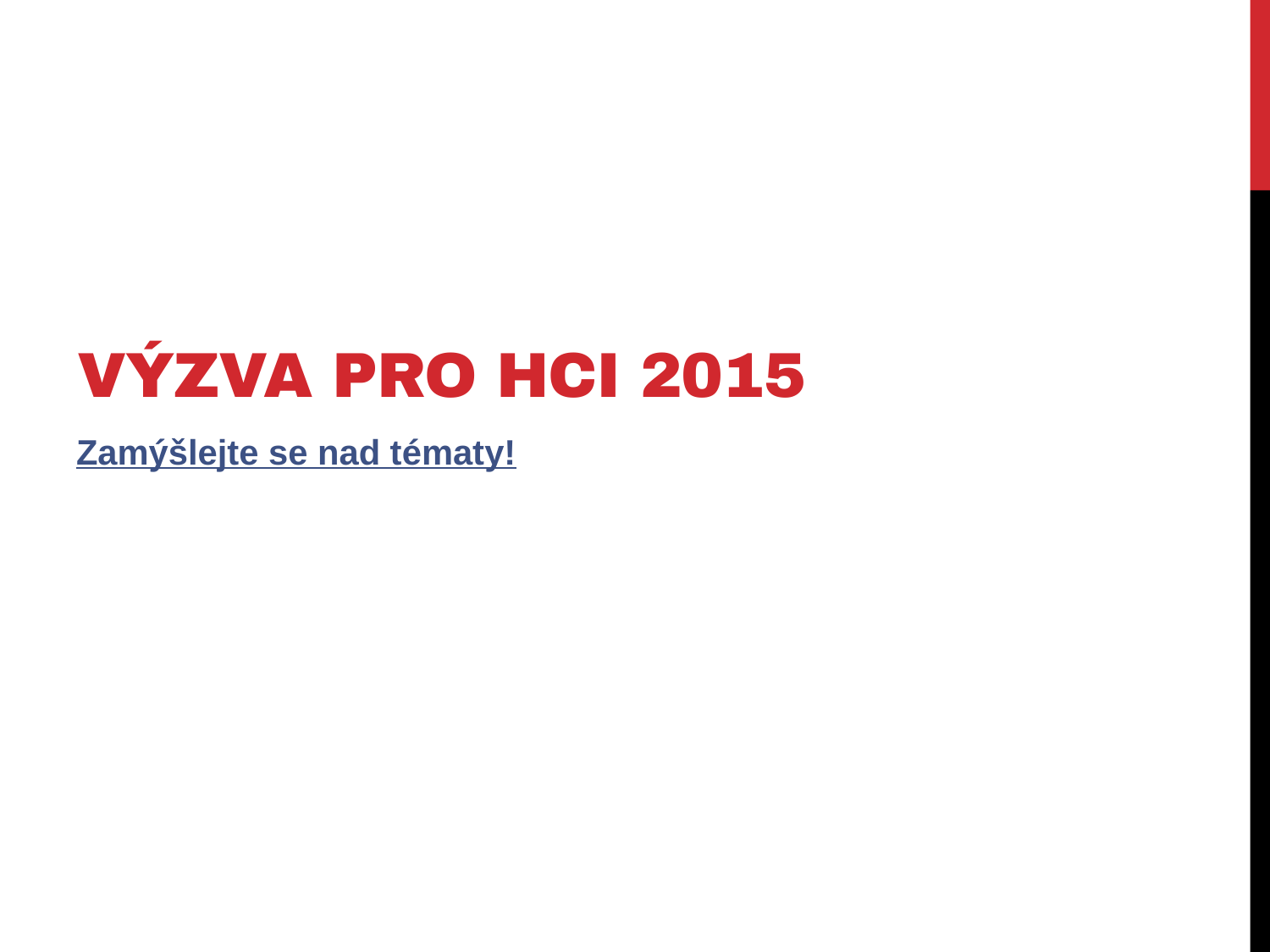

# Výzva pro HCI 2015

Zamýšlejte se nad tématy!